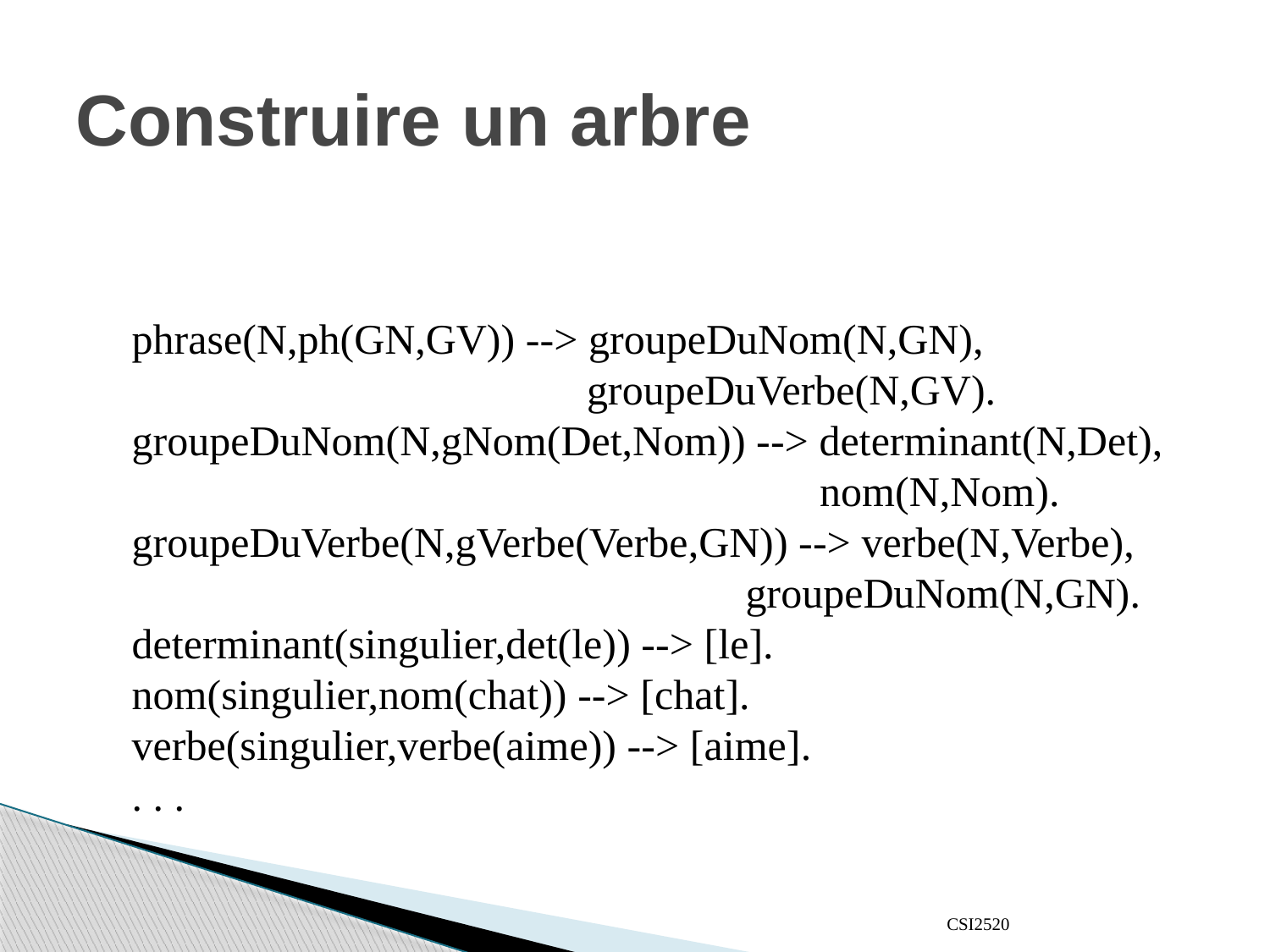

# Construire un arbre
phrase(N,ph(GN,GV)) --> groupeDuNom(N,GN),
                                           groupeDuVerbe(N,GV).
groupeDuNom(N,gNom(Det,Nom)) --> determinant(N,Det),
                                                                 nom(N,Nom).
groupeDuVerbe(N,gVerbe(Verbe,GN)) --> verbe(N,Verbe),
                                                          groupeDuNom(N,GN).
determinant(singulier,det(le)) --> [le].
nom(singulier,nom(chat)) --> [chat].
verbe(singulier,verbe(aime)) --> [aime].
. . .

CSI2520